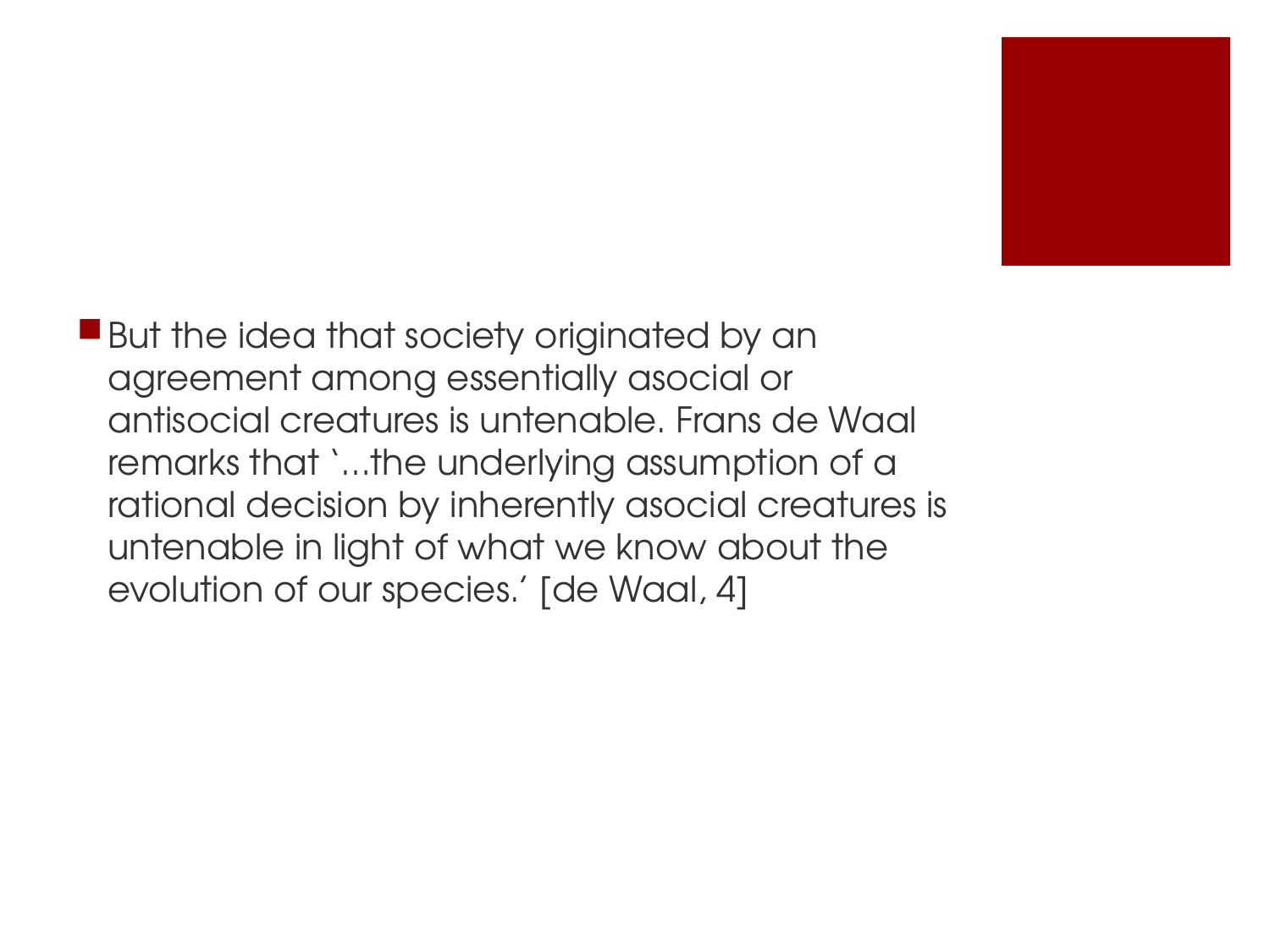

#
But the idea that society originated by an agreement among essentially asocial or antisocial creatures is untenable. Frans de Waal remarks that ‘…the underlying assumption of a rational decision by inherently asocial creatures is untenable in light of what we know about the evolution of our species.’ [de Waal, 4]